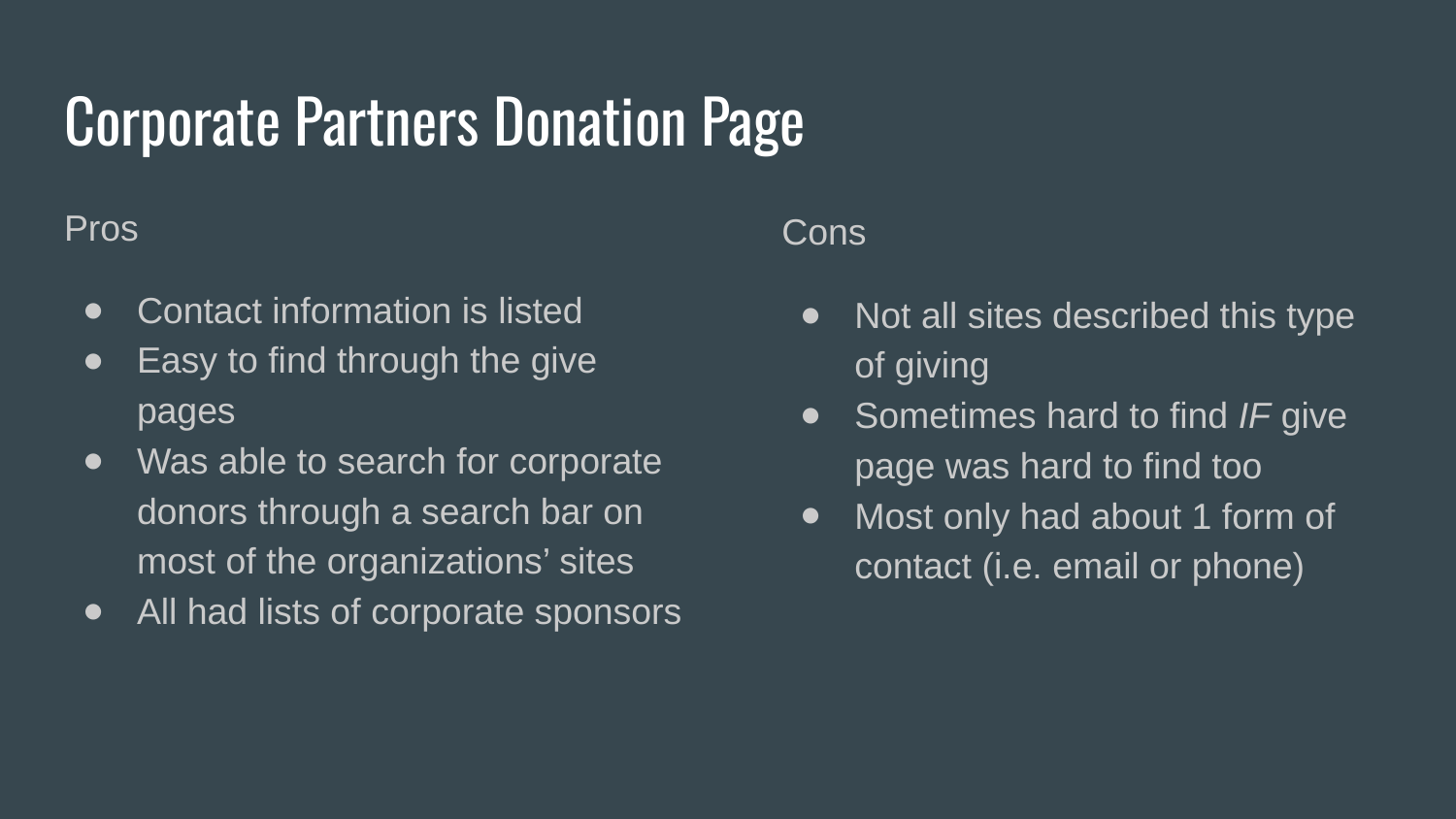

# Corporate Partners Donation Page
Pros
Contact information is listed
Easy to find through the give pages
Was able to search for corporate donors through a search bar on most of the organizations’ sites
All had lists of corporate sponsors
Cons
Not all sites described this type of giving
Sometimes hard to find IF give page was hard to find too
Most only had about 1 form of contact (i.e. email or phone)